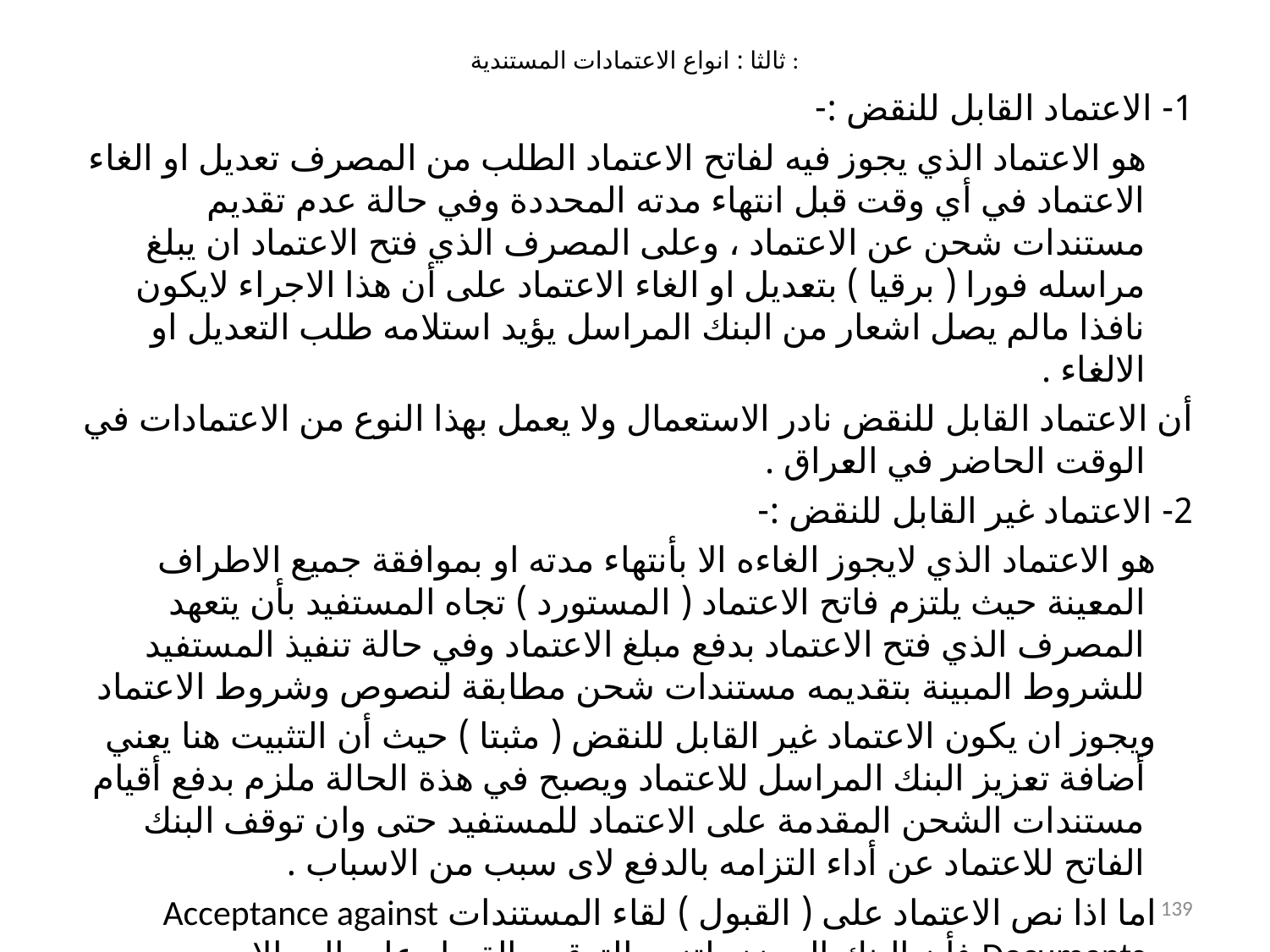

# ثالثا : انواع الاعتمادات المستندية :
1- الاعتماد القابل للنقض :-
     هو الاعتماد الذي يجوز فيه لفاتح الاعتماد الطلب من المصرف تعديل او الغاء الاعتماد في أي وقت قبل انتهاء مدته المحددة وفي حالة عدم تقديم مستندات شحن عن الاعتماد ، وعلى المصرف الذي فتح الاعتماد ان يبلغ مراسله فورا ( برقيا ) بتعديل او الغاء الاعتماد على أن هذا الاجراء لايكون نافذا مالم يصل اشعار من البنك المراسل يؤيد استلامه طلب التعديل او الالغاء .
أن الاعتماد القابل للنقض نادر الاستعمال ولا يعمل بهذا النوع من الاعتمادات في الوقت الحاضر في العراق .
2- الاعتماد غير القابل للنقض :-
    هو الاعتماد الذي لايجوز الغاءه الا بأنتهاء مدته او بموافقة جميع الاطراف المعينة حيث يلتزم فاتح الاعتماد ( المستورد ) تجاه المستفيد بأن يتعهد المصرف الذي فتح الاعتماد بدفع مبلغ الاعتماد وفي حالة تنفيذ المستفيد للشروط المبينة بتقديمه مستندات شحن مطابقة لنصوص وشروط الاعتماد
    ويجوز ان يكون الاعتماد غير القابل للنقض ( مثبتا ) حيث أن التثبيت هنا يعني أضافة تعزيز البنك المراسل للاعتماد ويصبح في هذة الحالة ملزم بدفع أقيام مستندات الشحن المقدمة على الاعتماد للمستفيد حتى وان توقف البنك الفاتح للاعتماد عن أداء التزامه بالدفع لاى سبب من الاسباب .
    اما اذا نص الاعتماد على ( القبول ) لقاء المستندات Acceptance against Documents فأن البنك المعزز يلتزم بالتوقيع بالقبول على الحوالات المسحوبة لمصلحة المستفيد او شراءها كيفما تكون عليه الحال المقدمة اليه ، بموجب شروط الاعتماد
139